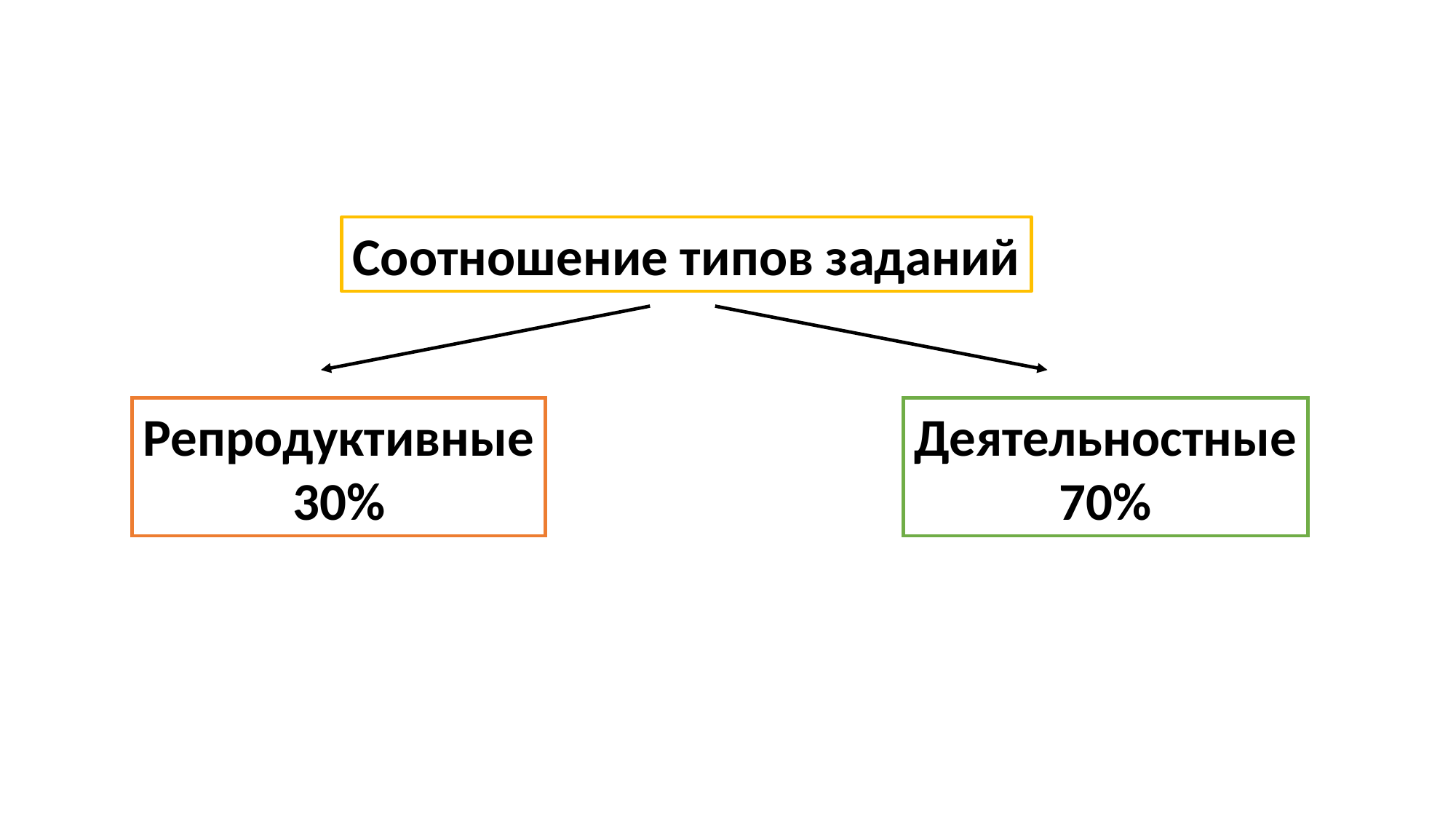

Соотношение типов заданий
Деятельностные
70%
Репродуктивные
30%